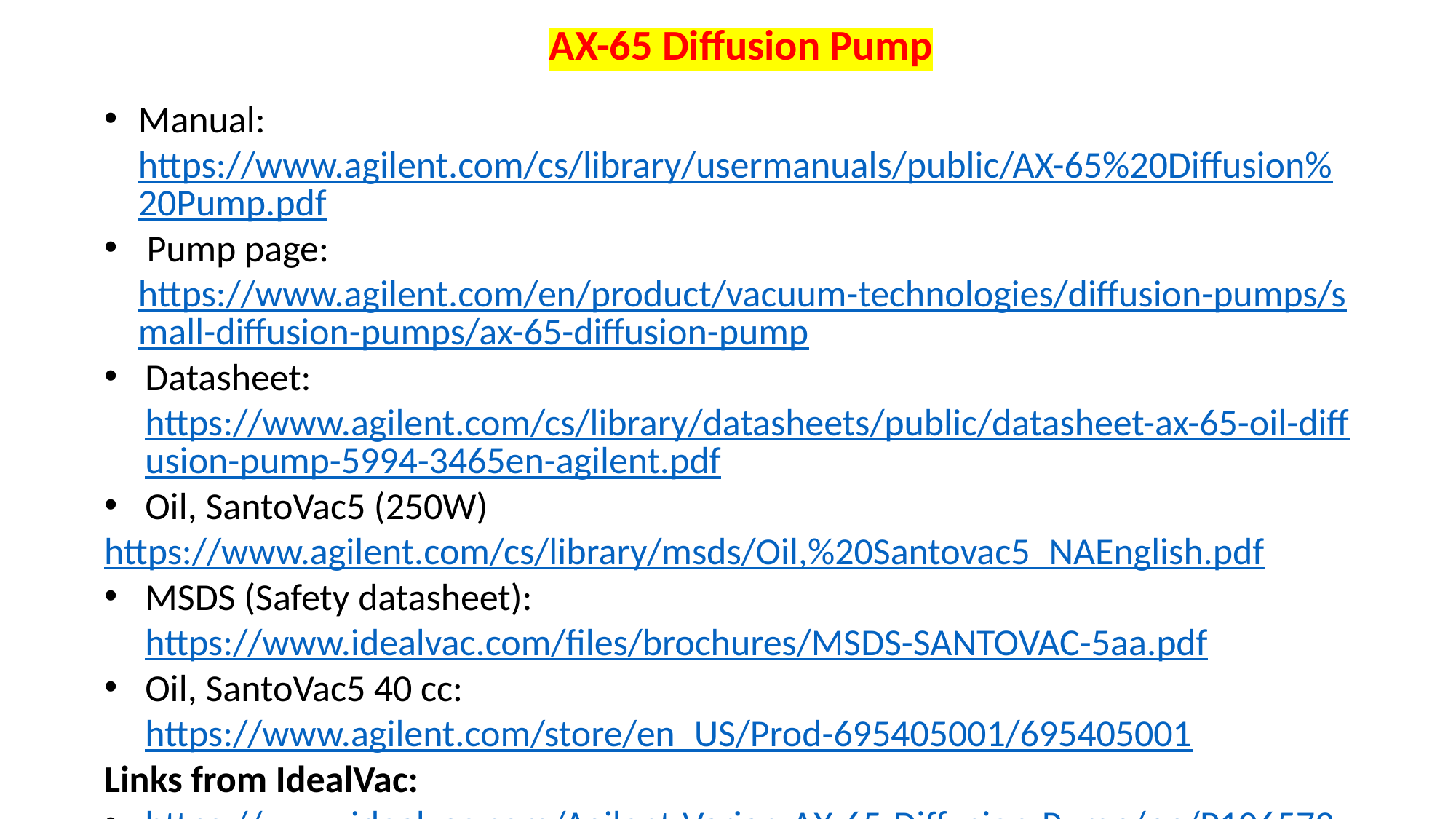

AX-65 Diffusion Pump
Manual: https://www.agilent.com/cs/library/usermanuals/public/AX-65%20Diffusion%20Pump.pdf
 Pump page: https://www.agilent.com/en/product/vacuum-technologies/diffusion-pumps/small-diffusion-pumps/ax-65-diffusion-pump
Datasheet: https://www.agilent.com/cs/library/datasheets/public/datasheet-ax-65-oil-diffusion-pump-5994-3465en-agilent.pdf
Oil, SantoVac5 (250W)
https://www.agilent.com/cs/library/msds/Oil,%20Santovac5_NAEnglish.pdf
MSDS (Safety datasheet): https://www.idealvac.com/files/brochures/MSDS-SANTOVAC-5aa.pdf
Oil, SantoVac5 40 cc: https://www.agilent.com/store/en_US/Prod-695405001/695405001
Links from IdealVac:
https://www.idealvac.com/Agilent-Varian-AX-65-Diffusion-Pump/pp/P106573
https://www.idealvac.com/pp/P102288